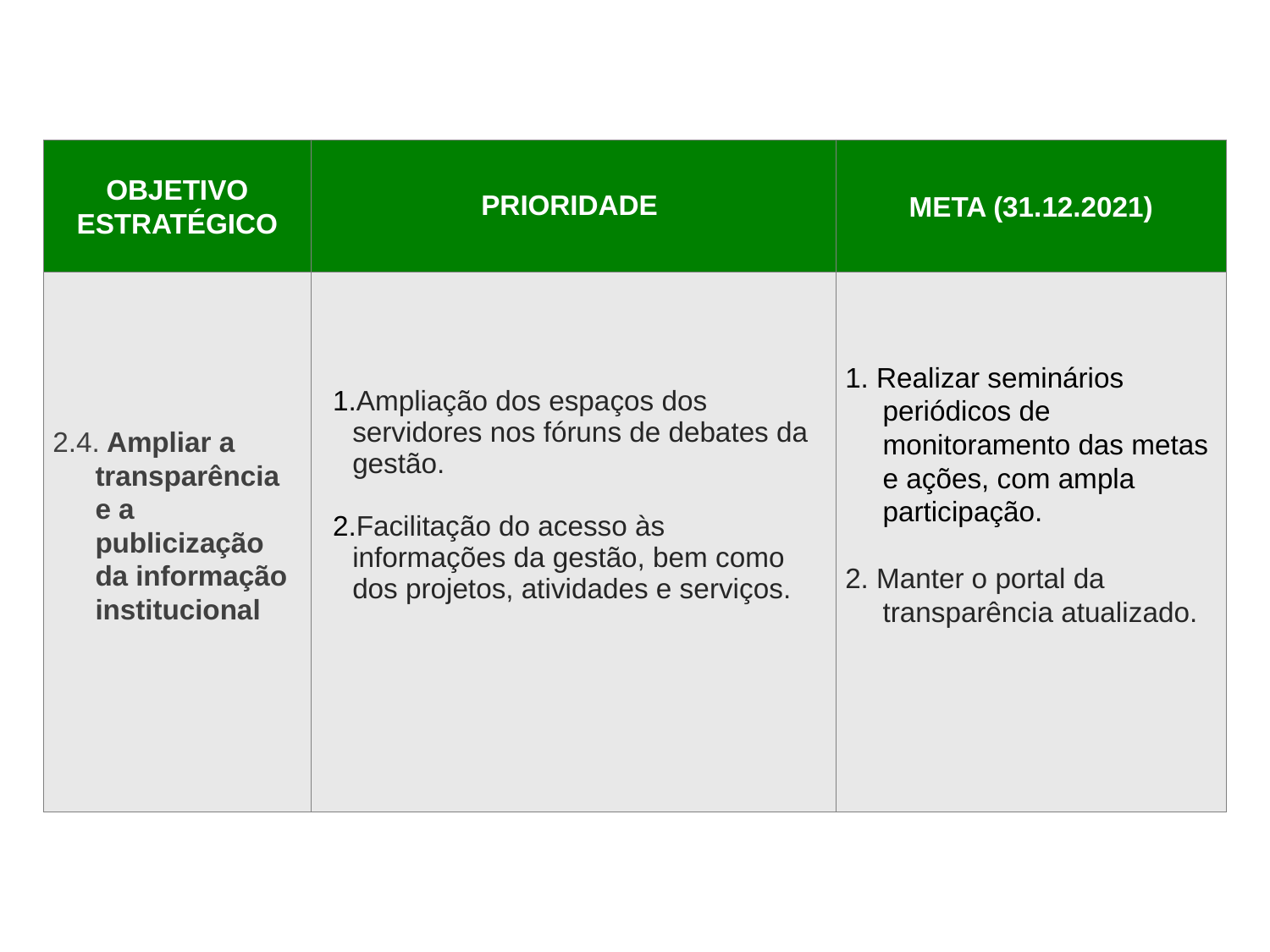

| OBJETIVO ESTRATÉGICO | PRIORIDADE | META (31.12.2021) |
| --- | --- | --- |
| 2.4. Ampliar a transparência e a publicização da informação institucional | Ampliação dos espaços dos servidores nos fóruns de debates da gestão. Facilitação do acesso às informações da gestão, bem como dos projetos, atividades e serviços. | 1. Realizar seminários periódicos de monitoramento das metas e ações, com ampla participação. 2. Manter o portal da transparência atualizado. |